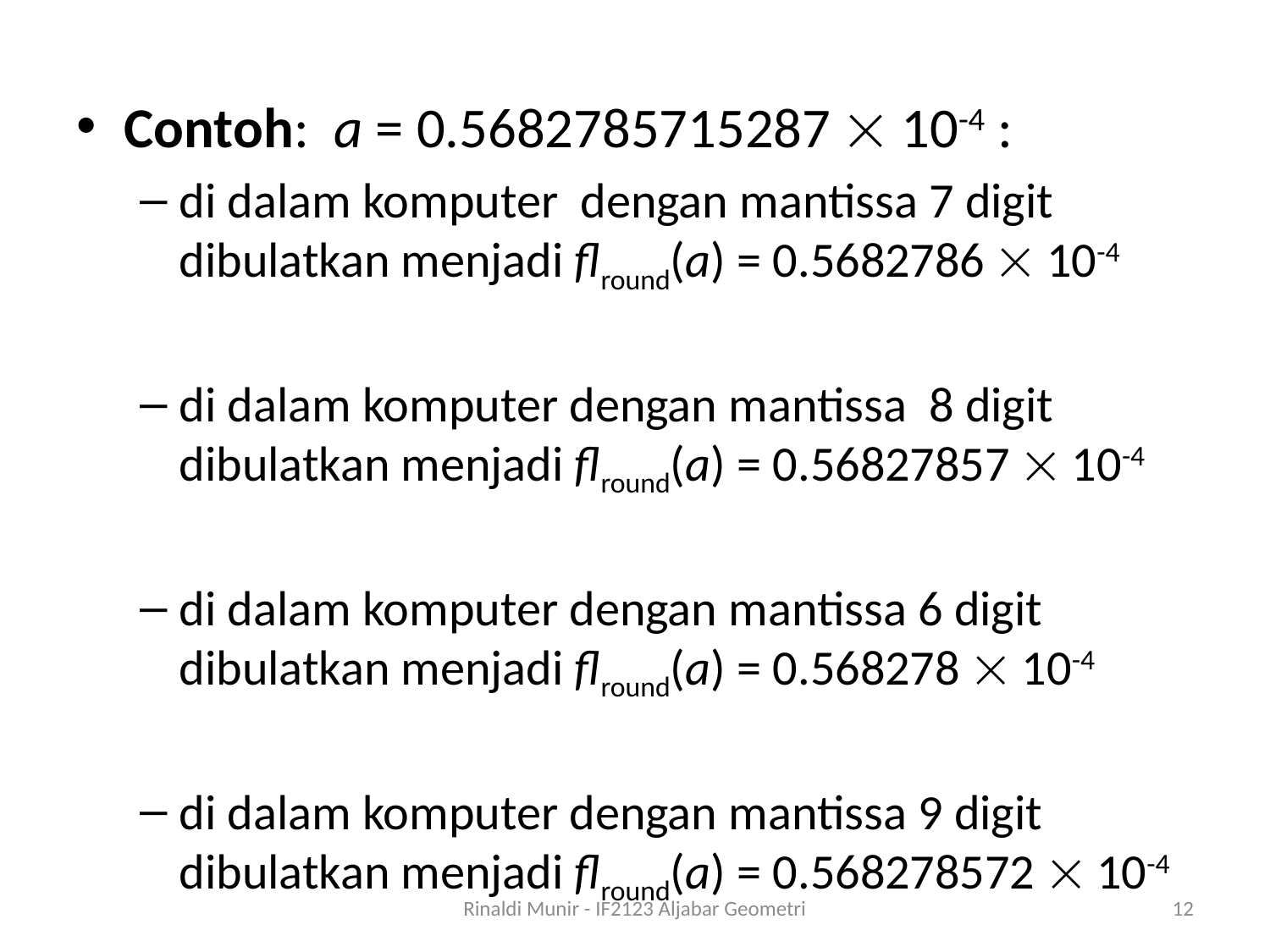

Contoh:  a = 0.5682785715287 × 10-4 :
di dalam komputer  dengan mantissa 7 digit dibulatkan menjadi flround(a) = 0.5682786 × 10-4

di dalam komputer dengan mantissa  8 digit dibulatkan menjadi flround(a) = 0.56827857 × 10-4

di dalam komputer dengan mantissa 6 digit dibulatkan menjadi flround(a) = 0.568278 × 10-4

di dalam komputer dengan mantissa 9 digit dibulatkan menjadi flround(a) = 0.568278572 × 10-4

Rinaldi Munir - IF2123 Aljabar Geometri
12